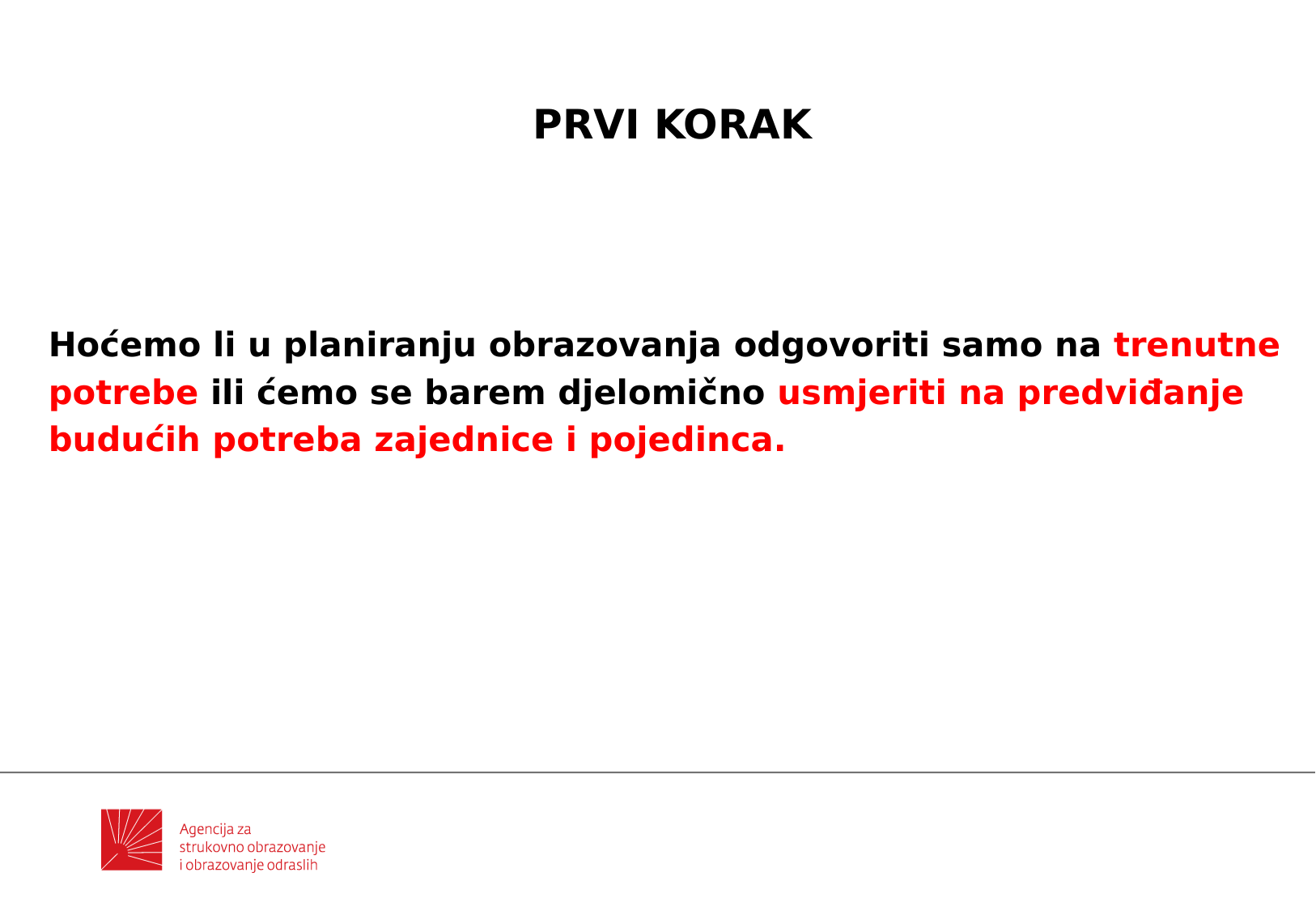

# PRVI KORAK

Hoćemo li u planiranju obrazovanja odgovoriti samo na trenutne
potrebe ili ćemo se barem djelomično usmjeriti na predviđanje
budućih potreba zajednice i pojedinca.